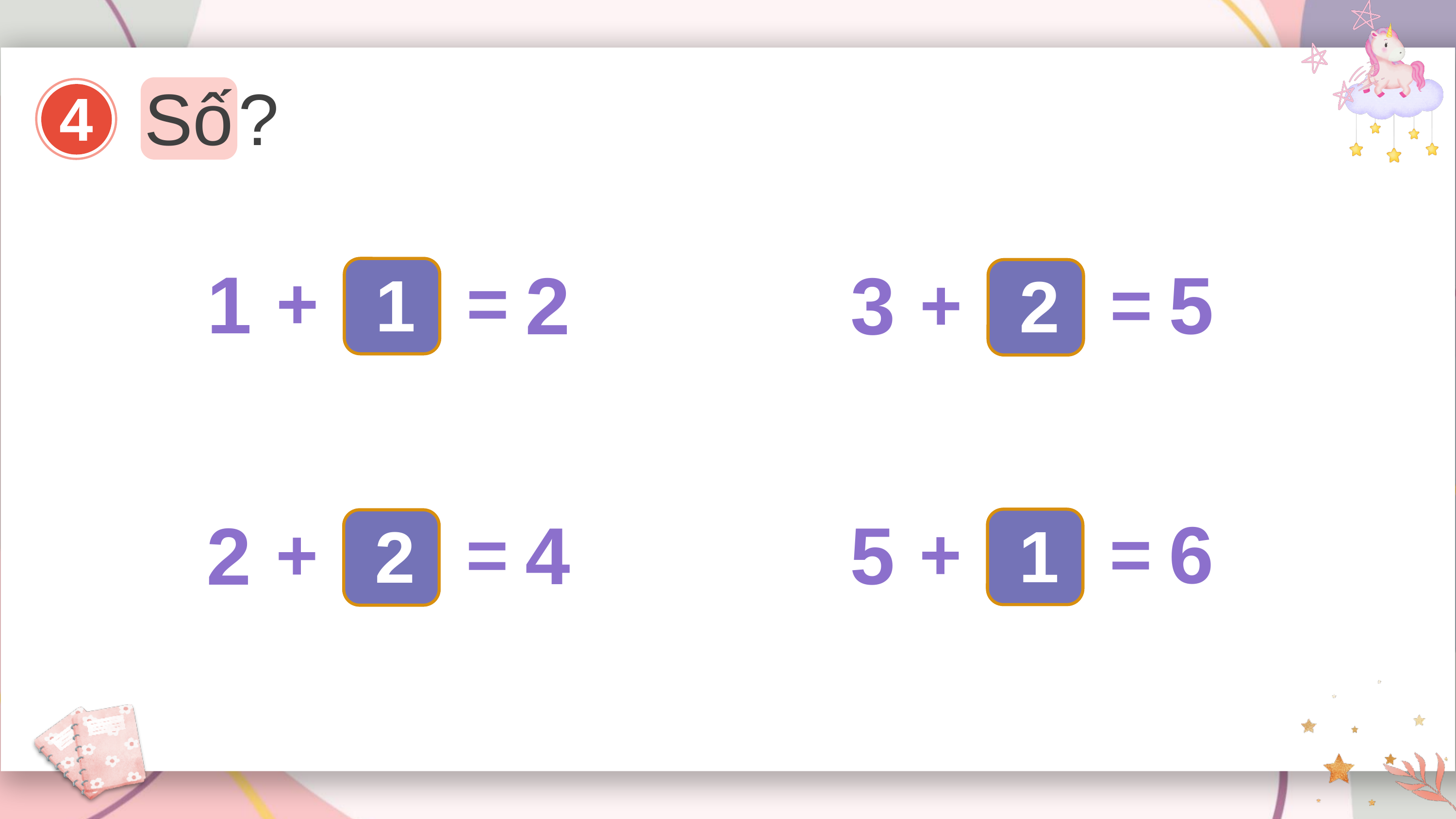

Số
?

4

1

?

1
5
3
2

?

2
+
=
+
=
6
5
4

?

1
2

?

2
+
=
+
=